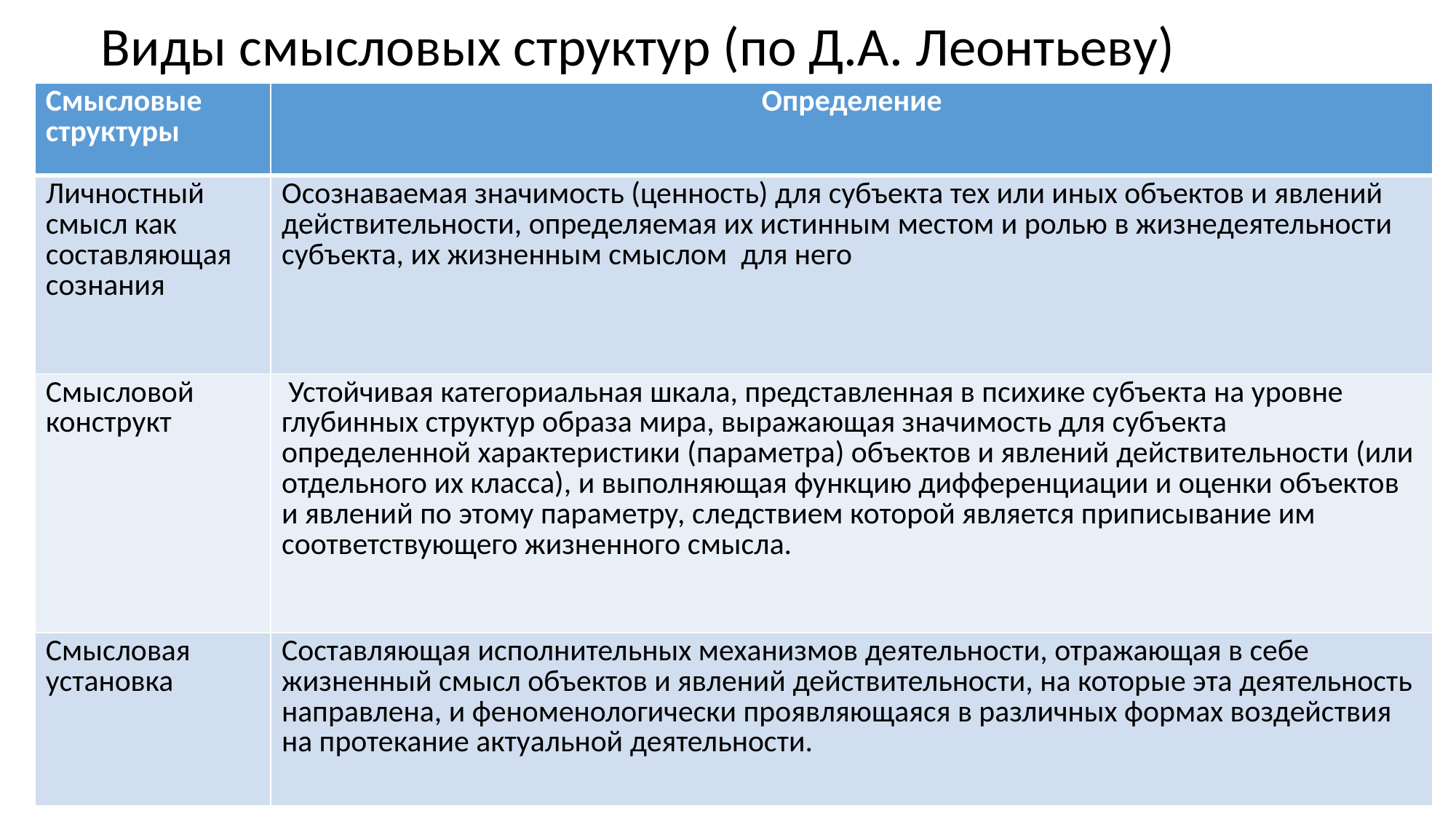

# Виды смысловых структур (по Д.А. Леонтьеву)
| Смысловые структуры | Определение |
| --- | --- |
| Личностный смысл как составляющая сознания | Осознаваемая значимость (ценность) для субъекта тех или иных объектов и явлений действительности, определяемая их истинным местом и ролью в жизнедеятельности субъекта, их жизненным смыслом для него |
| Смысловой конструкт | Устойчивая категориальная шкала, представленная в психике субъекта на уровне глубинных структур образа мира, выражающая значимость для субъекта определенной характеристики (параметра) объектов и явлений действительности (или отдельного их класса), и выполняющая функцию дифференциации и оценки объектов и явлений по этому параметру, следствием которой является приписывание им соответствующего жизненного смысла. |
| Смысловая установка | Составляющая исполнительных механизмов деятельности, отражающая в себе жизненный смысл объектов и явлений действительности, на которые эта деятельность направлена, и феноменологически проявляющаяся в различных формах воздействия на протекание актуальной деятельности. |